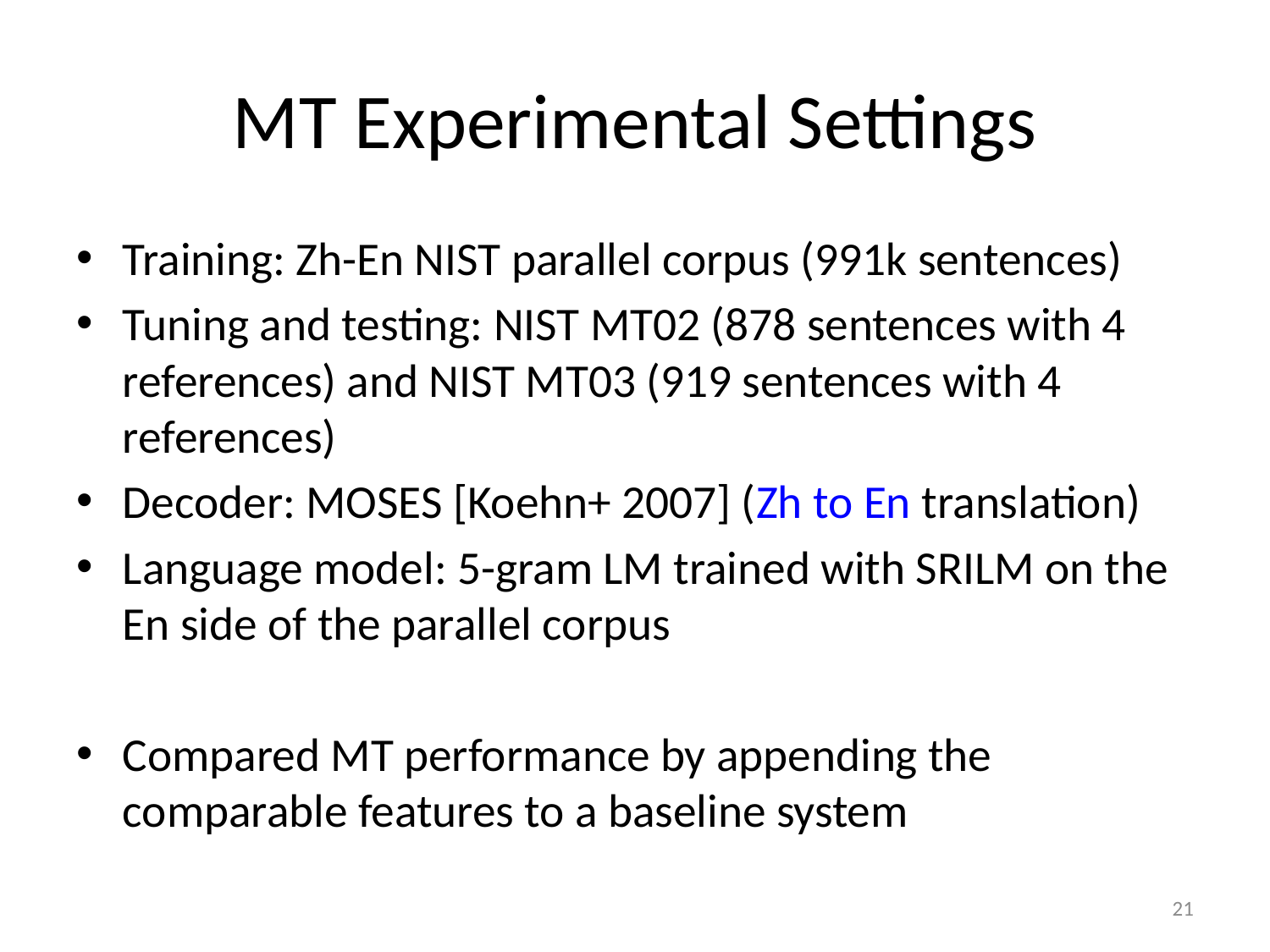

# MT Experimental Settings
Training: Zh-En NIST parallel corpus (991k sentences)
Tuning and testing: NIST MT02 (878 sentences with 4 references) and NIST MT03 (919 sentences with 4 references)
Decoder: MOSES [Koehn+ 2007] (Zh to En translation)
Language model: 5-gram LM trained with SRILM on the En side of the parallel corpus

Compared MT performance by appending the comparable features to a baseline system
21